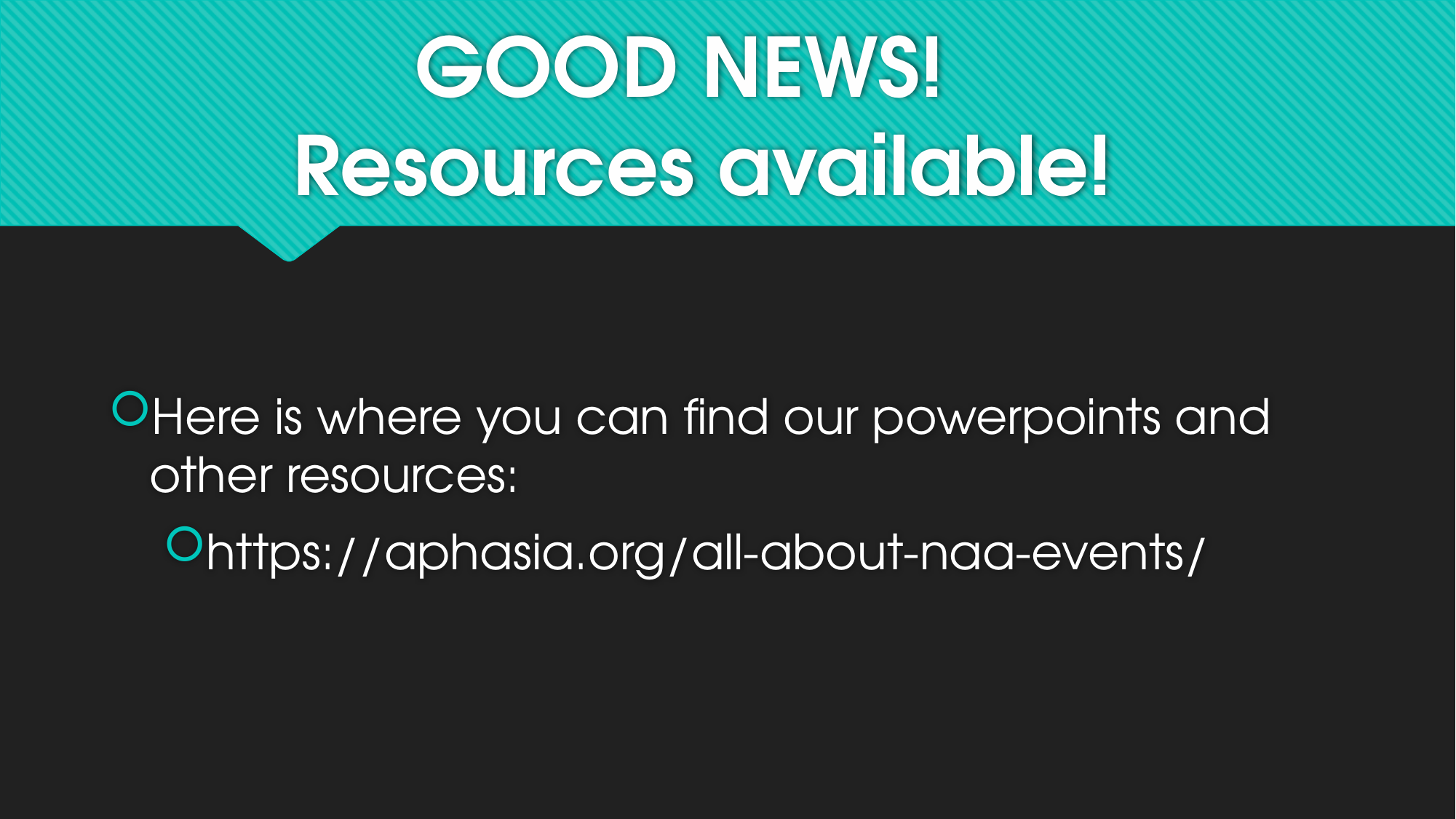

# GOOD NEWS! Resources available!
Here is where you can find our powerpoints and other resources:
https://aphasia.org/all-about-naa-events/